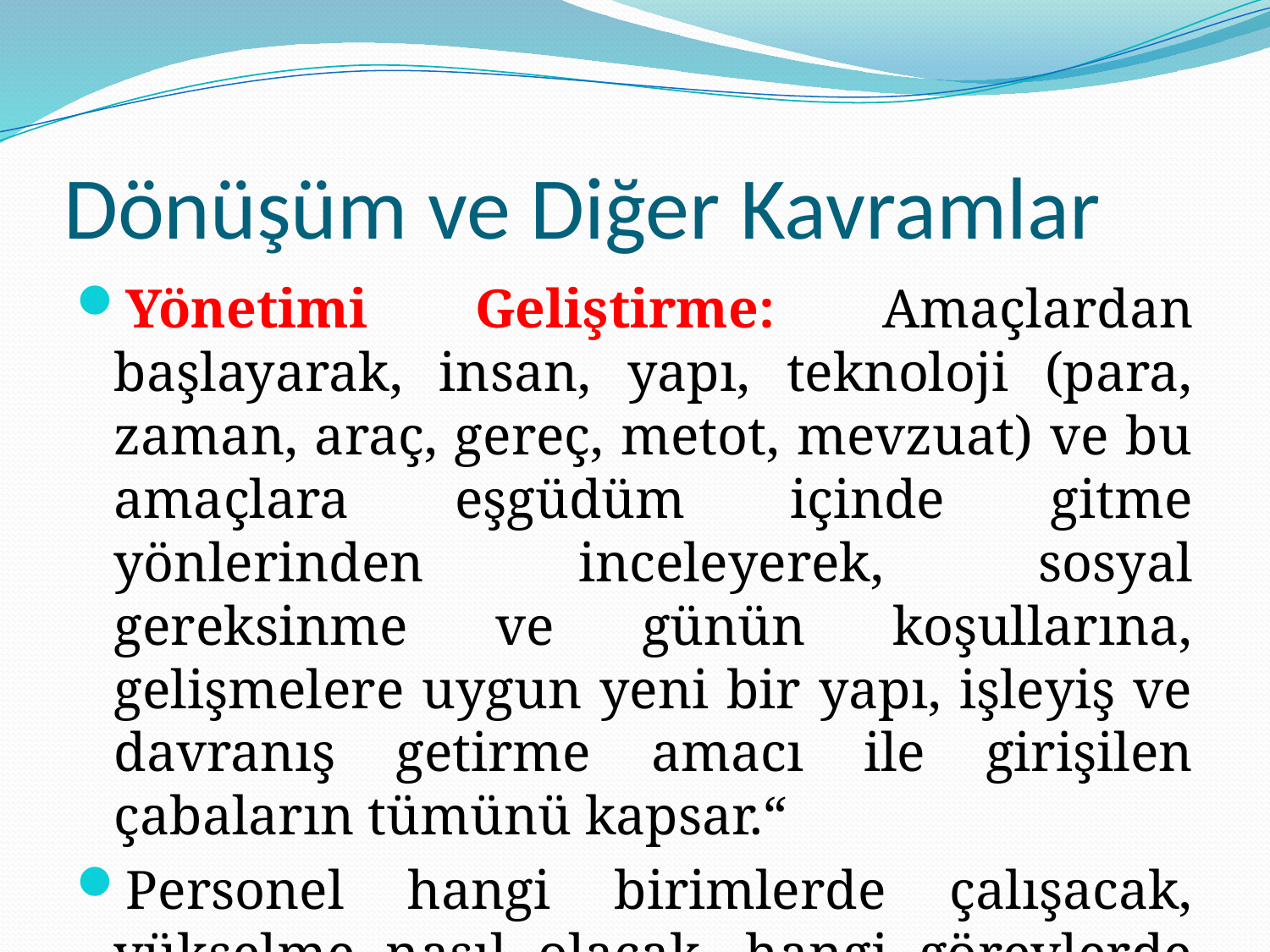

# Dönüşüm ve Diğer Kavramlar
Yönetimi Geliştirme: Amaçlardan başlayarak, insan, yapı, teknoloji (para, zaman, araç, gereç, metot, mevzuat) ve bu amaçlara eşgüdüm içinde gitme yönlerinden inceleyerek, sosyal gereksinme ve günün koşullarına, gelişmelere uygun yeni bir yapı, işleyiş ve davranış getirme amacı ile girişilen çabaların tümünü kapsar.“
Personel hangi birimlerde çalışacak, yükselme nasıl olacak, hangi görevlerde kimler çalışacak?